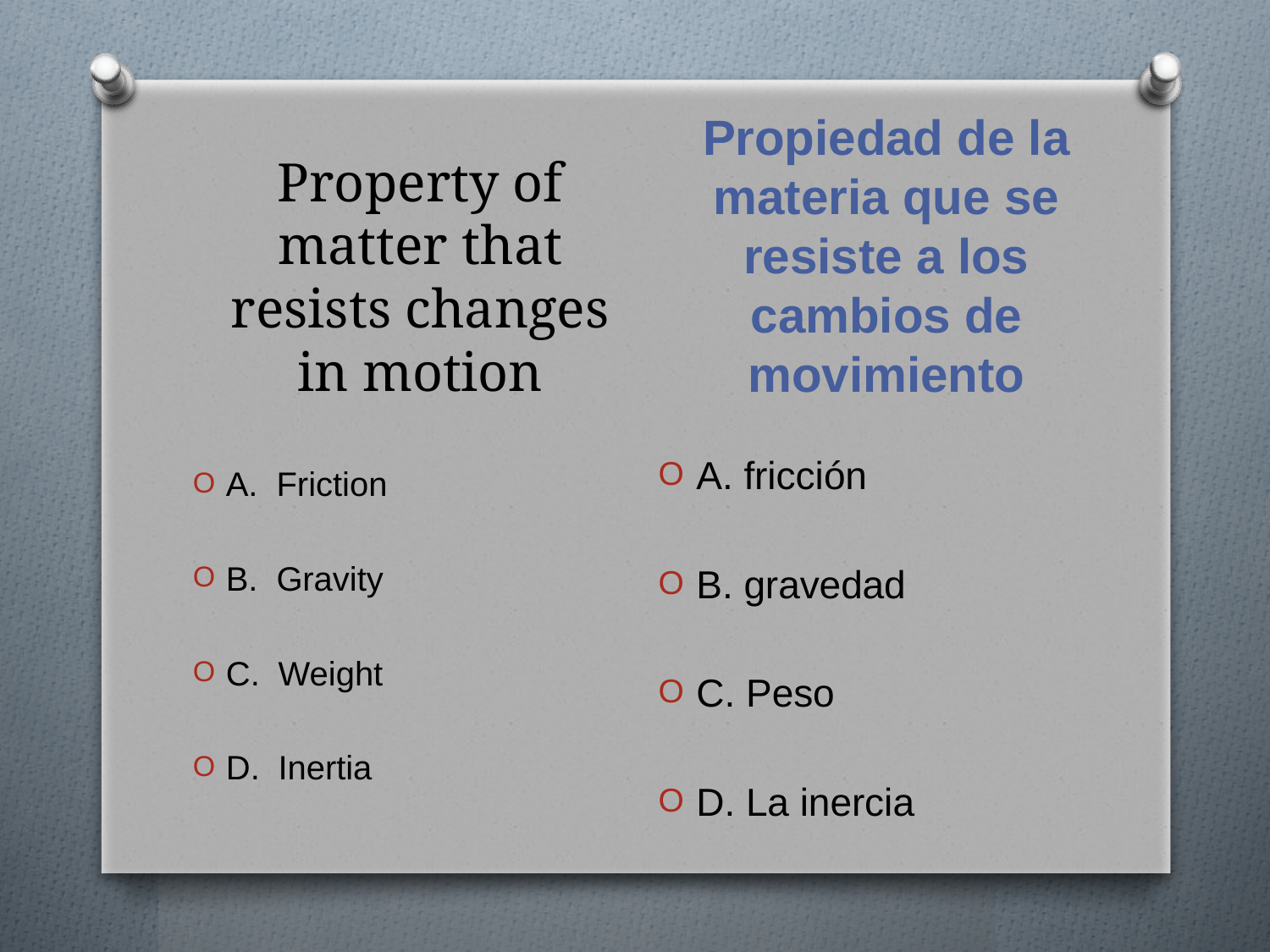

Property of matter that resists changes in motion
Propiedad de la materia que se resiste a los cambios de movimiento

A.  Friction

B.  Gravity

C.  Weight

D.  Inertia
A. fricción

B. gravedad

C. Peso

D. La inercia